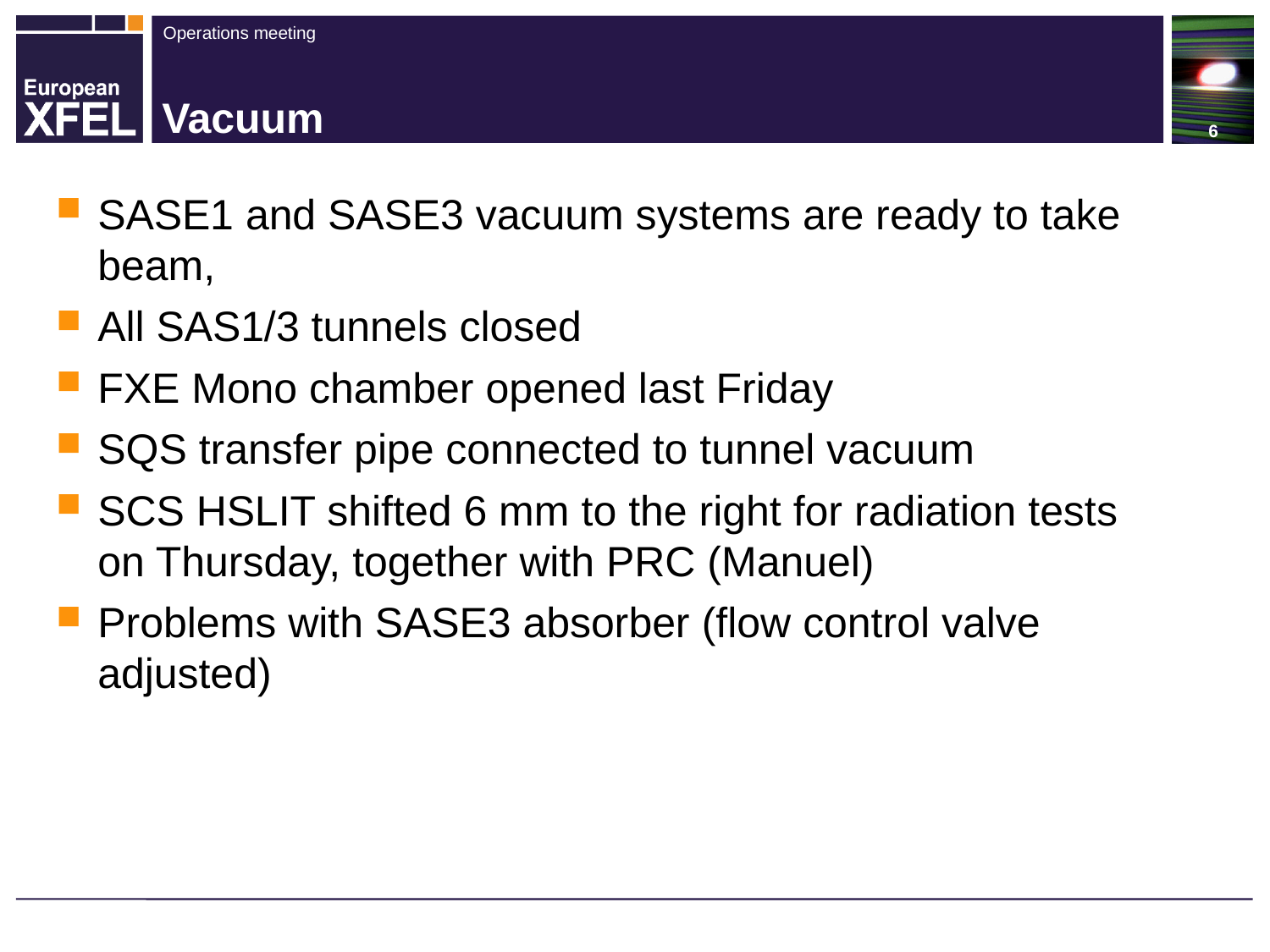

# Vacuum
SASE1 and SASE3 vacuum systems are ready to take beam,
All SAS1/3 tunnels closed
FXE Mono chamber opened last Friday
SQS transfer pipe connected to tunnel vacuum
SCS HSLIT shifted 6 mm to the right for radiation tests on Thursday, together with PRC (Manuel)
Problems with SASE3 absorber (flow control valve adjusted)